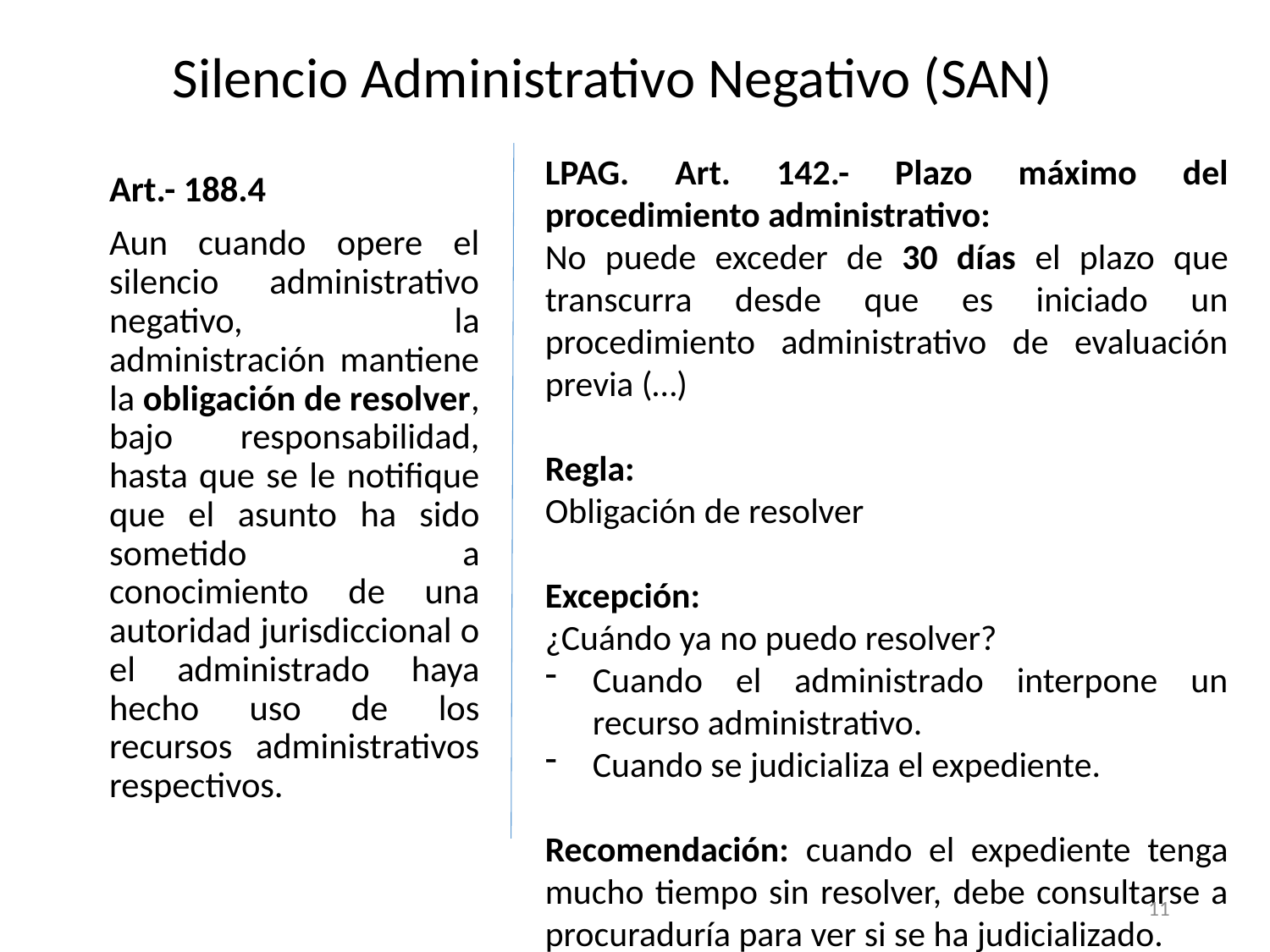

# Silencio Administrativo Negativo (SAN)
LPAG. Art. 142.- Plazo máximo del procedimiento administrativo:
No puede exceder de 30 días el plazo que transcurra desde que es iniciado un procedimiento administrativo de evaluación previa (…)

Regla:
Obligación de resolver

Excepción:
¿Cuándo ya no puedo resolver?
Cuando el administrado interpone un recurso administrativo.
Cuando se judicializa el expediente.

Recomendación: cuando el expediente tenga mucho tiempo sin resolver, debe consultarse a procuraduría para ver si se ha judicializado.
Art.- 188.4
Aun cuando opere el silencio administrativo negativo, la administración mantiene la obligación de resolver, bajo responsabilidad, hasta que se le notifique que el asunto ha sido sometido a conocimiento de una autoridad jurisdiccional o el administrado haya hecho uso de los recursos administrativos respectivos.
11